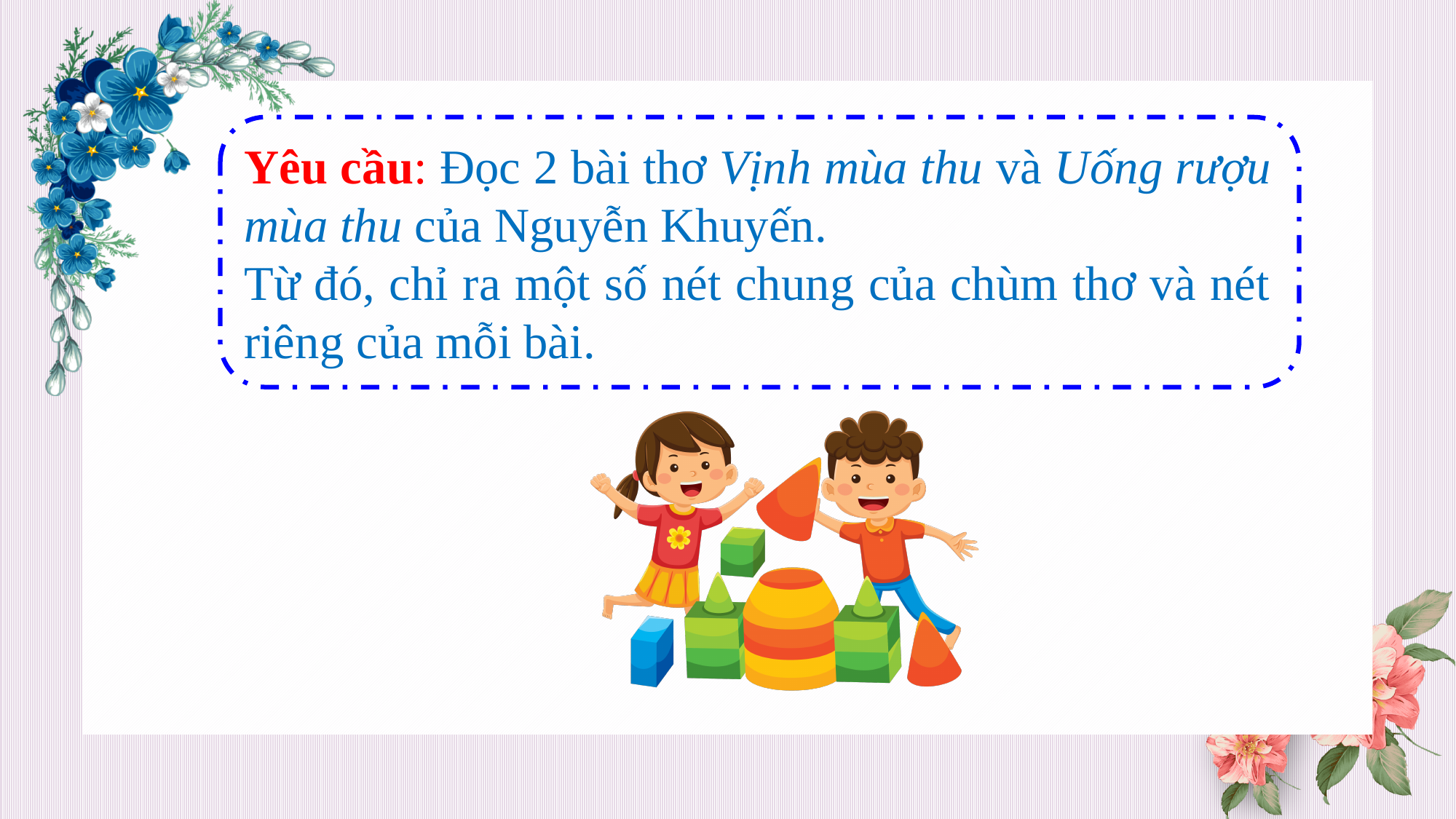

Yêu cầu: Đọc 2 bài thơ Vịnh mùa thu và Uống rượu mùa thu của Nguyễn Khuyến.
Từ đó, chỉ ra một số nét chung của chùm thơ và nét riêng của mỗi bài.